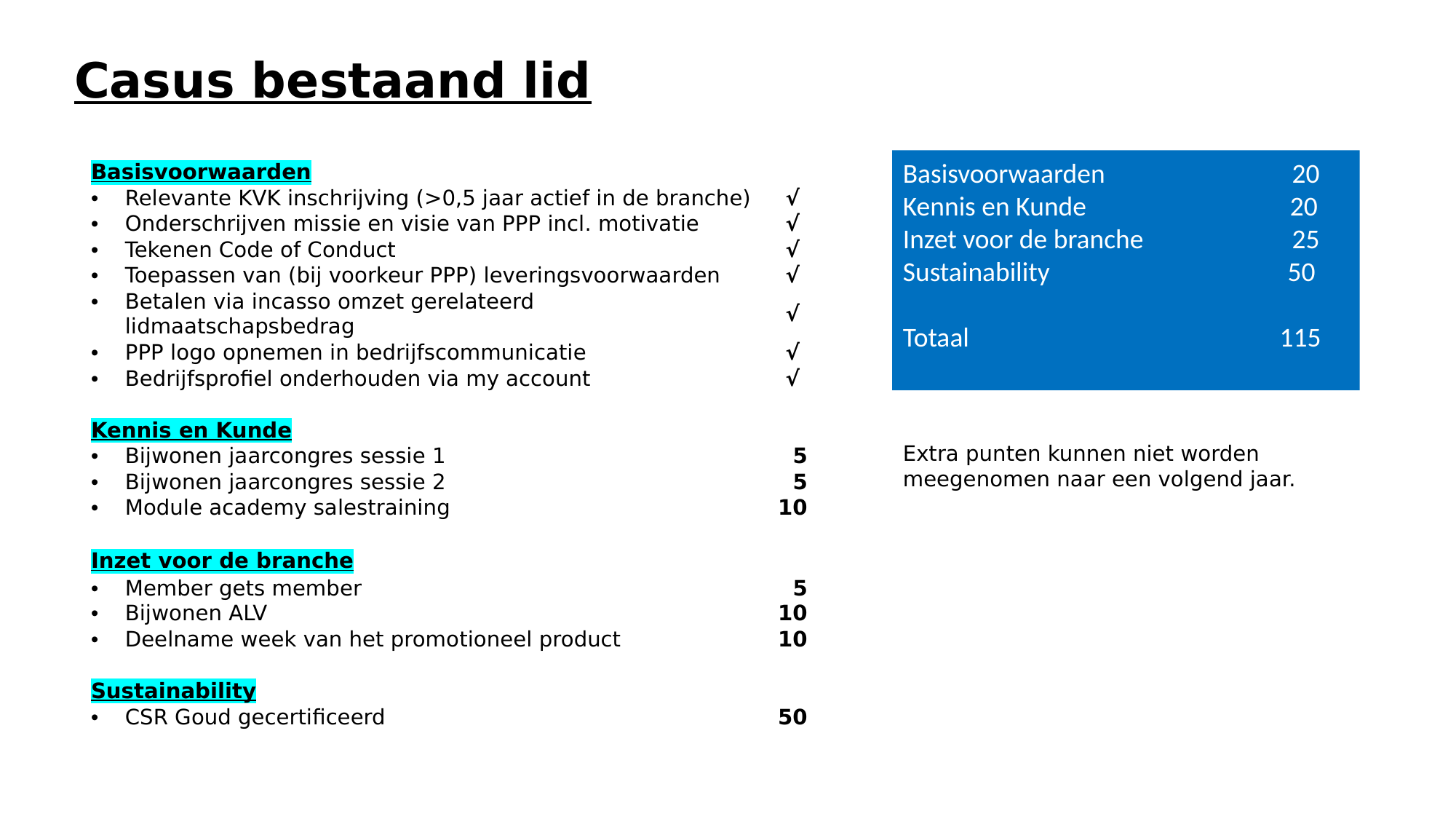

Casus bestaand lid
Basisvoorwaarden		          20
Kennis en Kunde                                 20
Inzet voor de branche	          25
Sustainability	                           50

Totaal                 		        115
| Basisvoorwaarden |  |
| --- | --- |
| Relevante KVK inschrijving (>0,5 jaar actief in de branche) | √ |
| Onderschrijven missie en visie van PPP incl. motivatie | √ |
| Tekenen Code of Conduct | √ |
| Toepassen van (bij voorkeur PPP) leveringsvoorwaarden | √ |
| Betalen via incasso omzet gerelateerd lidmaatschapsbedrag | √ |
| PPP logo opnemen in bedrijfscommunicatie | √ |
| Bedrijfsprofiel onderhouden via my account | √ |
|  |  |
| Kennis en Kunde |  |
| Bijwonen jaarcongres sessie 1 | 5 |
| Bijwonen jaarcongres sessie 2 | 5 |
| Module academy salestraining | 10 |
|  |  |
| Inzet voor de branche |  |
| Member gets member Bijwonen ALV | 5 10 |
| Deelname week van het promotioneel product | 10 |
|  |  |
| Sustainability |  |
| CSR Goud gecertificeerd | 50 |
Extra punten kunnen niet worden meegenomen naar een volgend jaar.